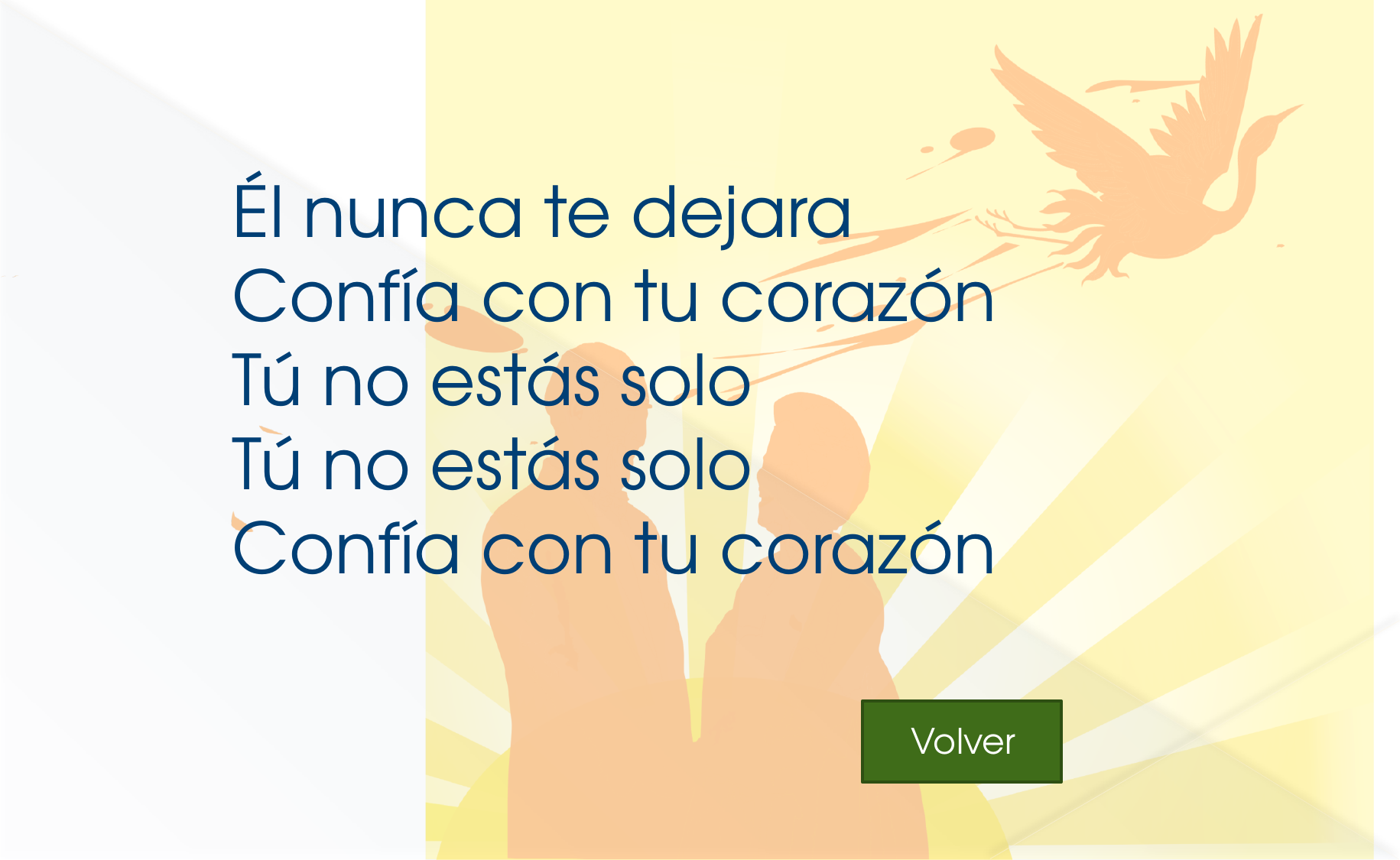

Él nunca te dejara 
Confía con tu corazón 
Tú no estás solo 
Tú no estás solo 
Confía con tu corazón

 Volver